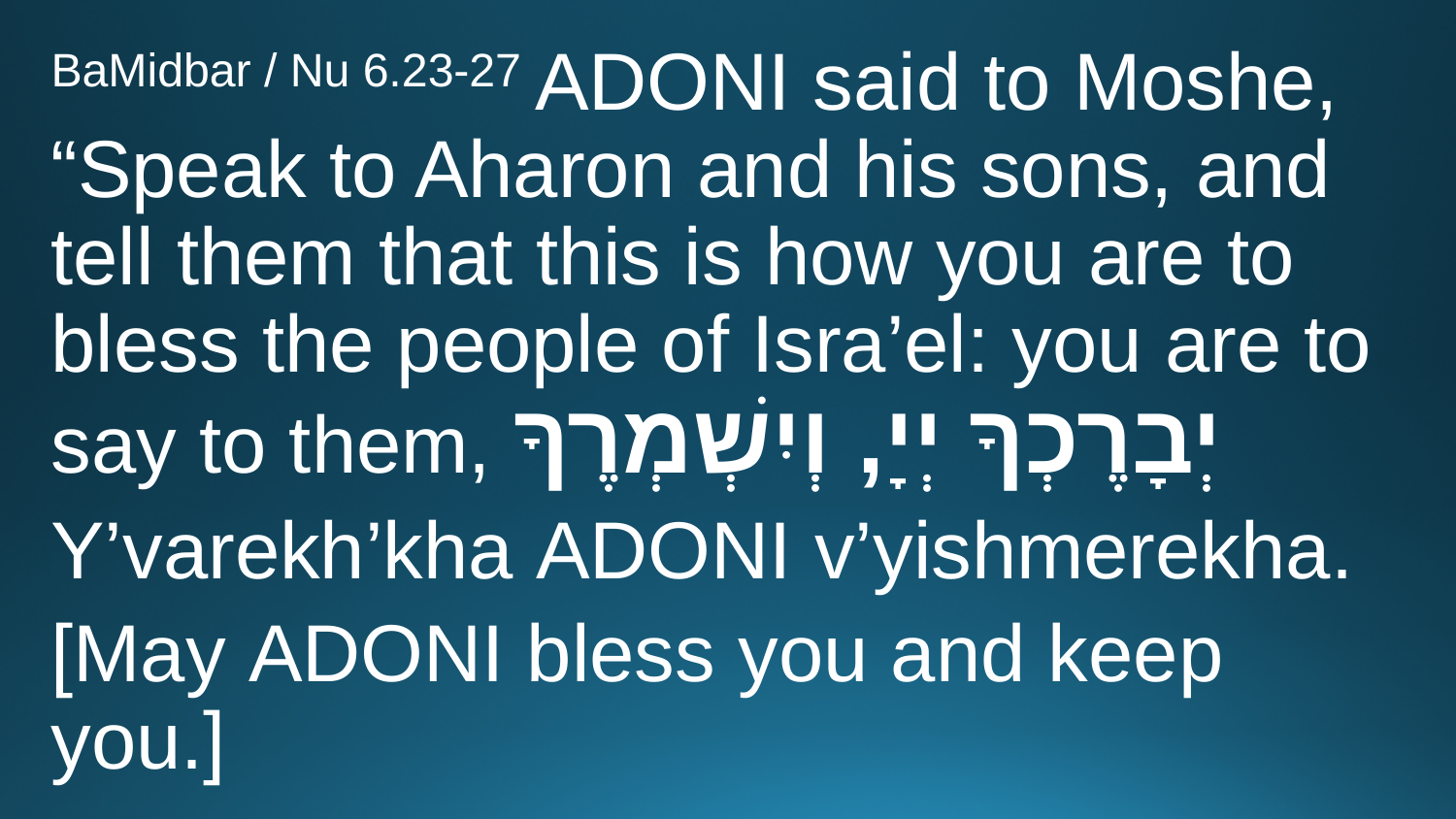

BaMidbar / Nu 6.23-27 Adoni said to Moshe, “Speak to Aharon and his sons, and tell them that this is how you are to bless the people of Isra’el: you are to say to them, יְבָרֶכְךָ יְיָ, וְיִשְׁמְרֶךָ
Y’varekh’kha Adoni v’yishmerekha.
[May Adoni bless you and keep you.]